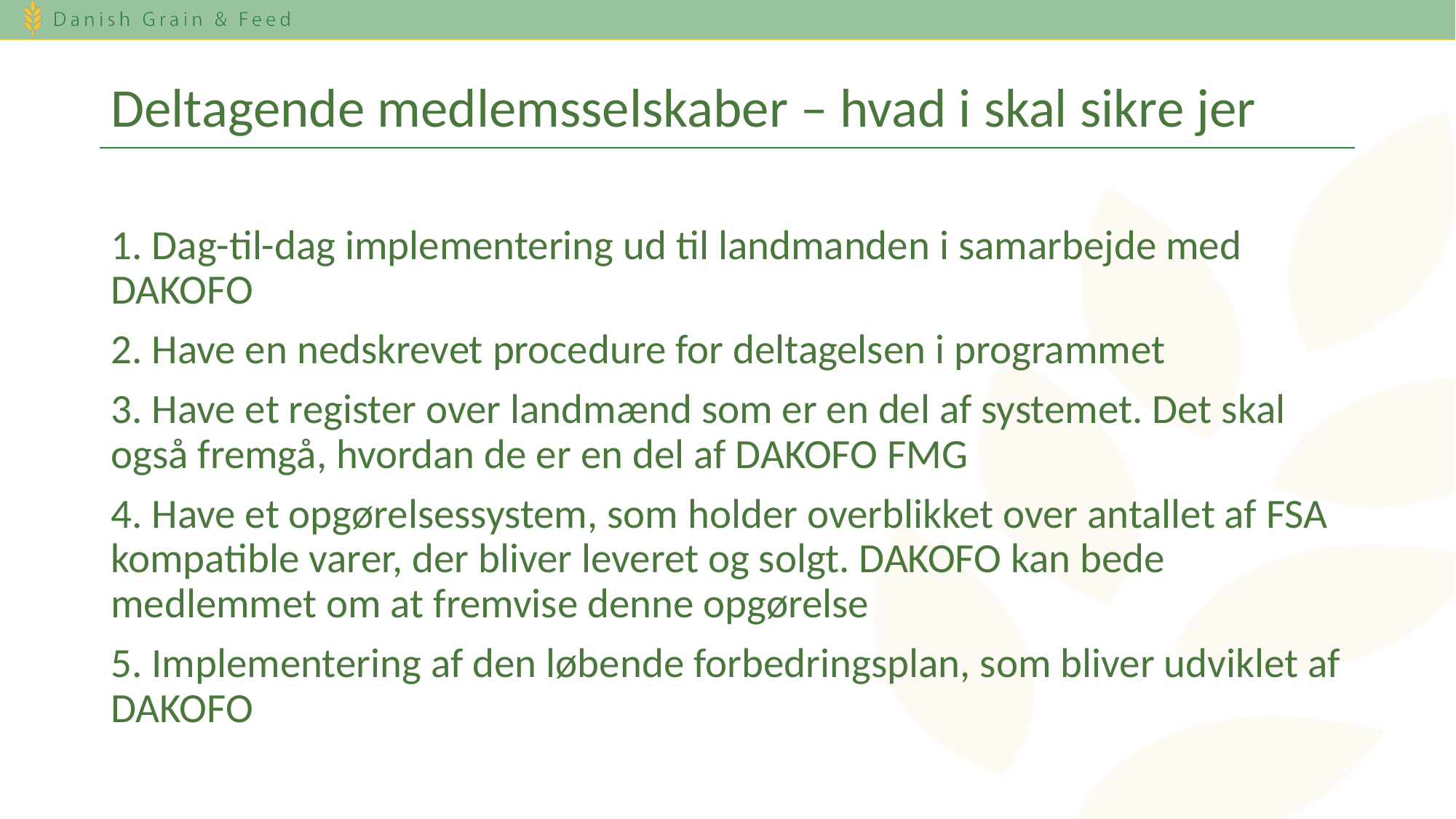

# Deltagende medlemsselskaber – hvad i skal sikre jer
1. Dag-til-dag implementering ud til landmanden i samarbejde med DAKOFO
2. Have en nedskrevet procedure for deltagelsen i programmet
3. Have et register over landmænd som er en del af systemet. Det skal også fremgå, hvordan de er en del af DAKOFO FMG
4. Have et opgørelsessystem, som holder overblikket over antallet af FSA kompatible varer, der bliver leveret og solgt. DAKOFO kan bede medlemmet om at fremvise denne opgørelse
5. Implementering af den løbende forbedringsplan, som bliver udviklet af DAKOFO